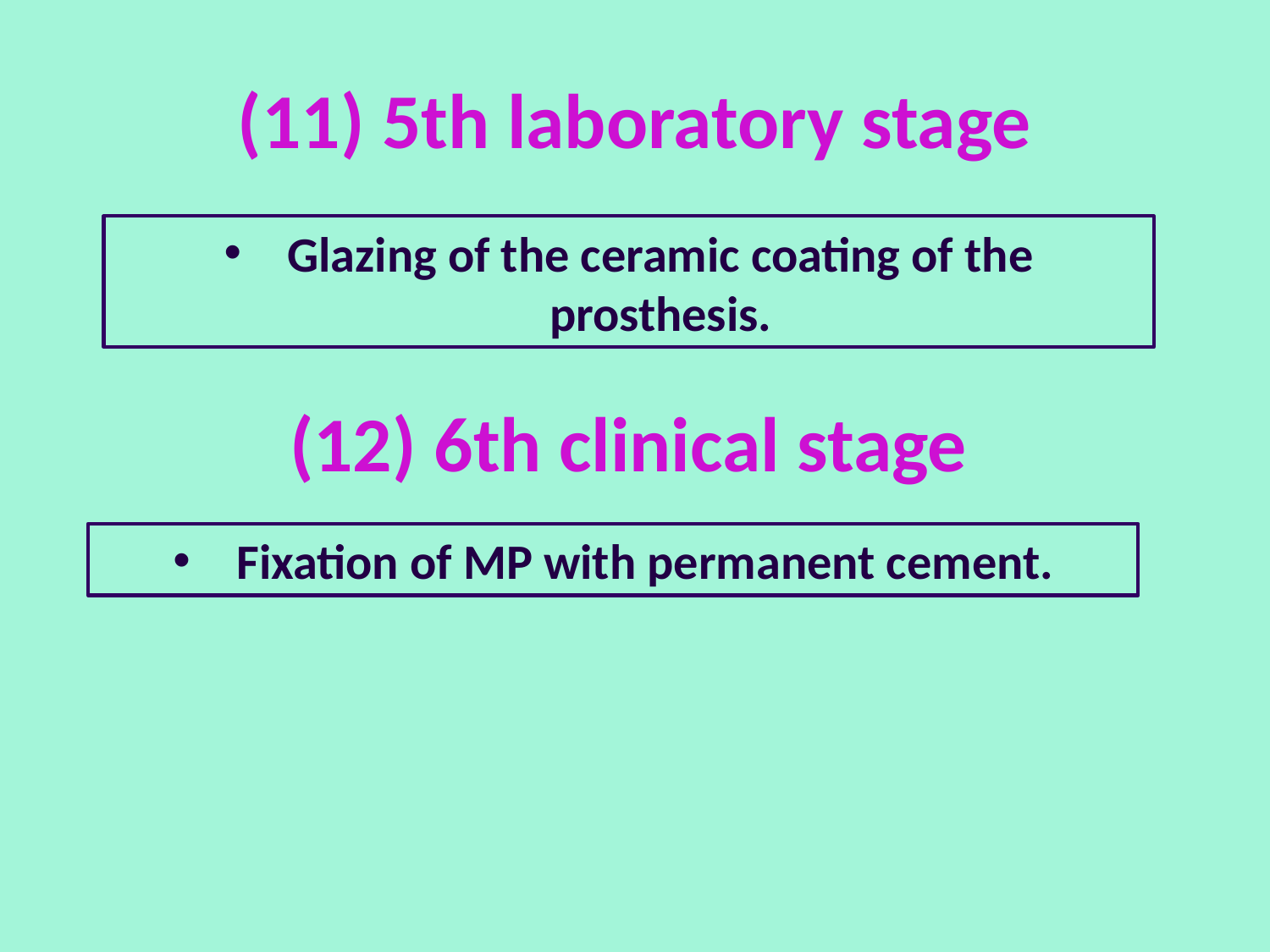

# (11) 5th laboratory stage
Glazing of the ceramic coating of the prosthesis.
(12) 6th clinical stage
Fixation of MP with permanent cement.